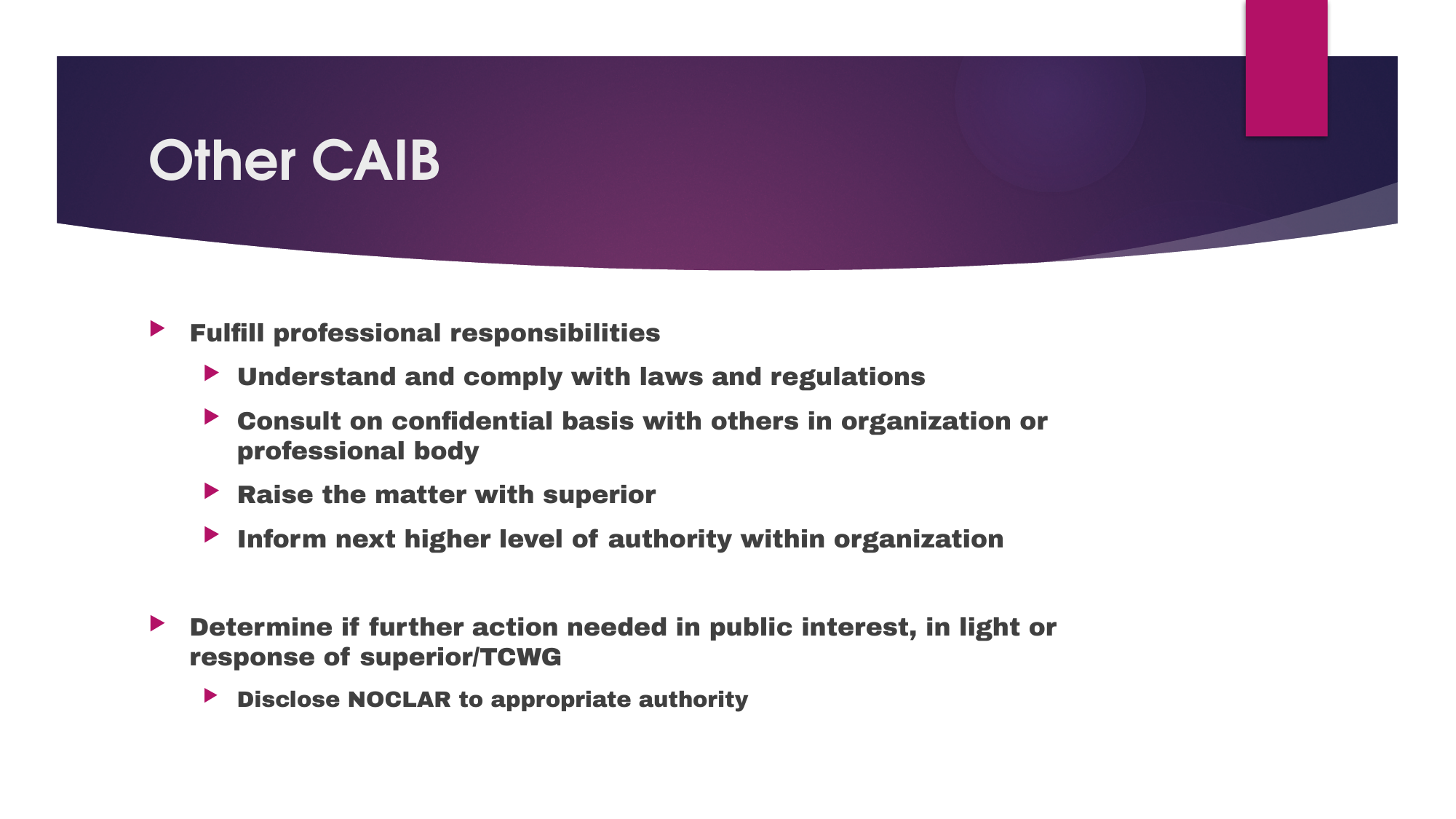

# Other CAIB
Fulfill professional responsibilities
Understand and comply with laws and regulations
Consult on confidential basis with others in organization or professional body
Raise the matter with superior
Inform next higher level of authority within organization

Determine if further action needed in public interest, in light or response of superior/TCWG
Disclose NOCLAR to appropriate authority